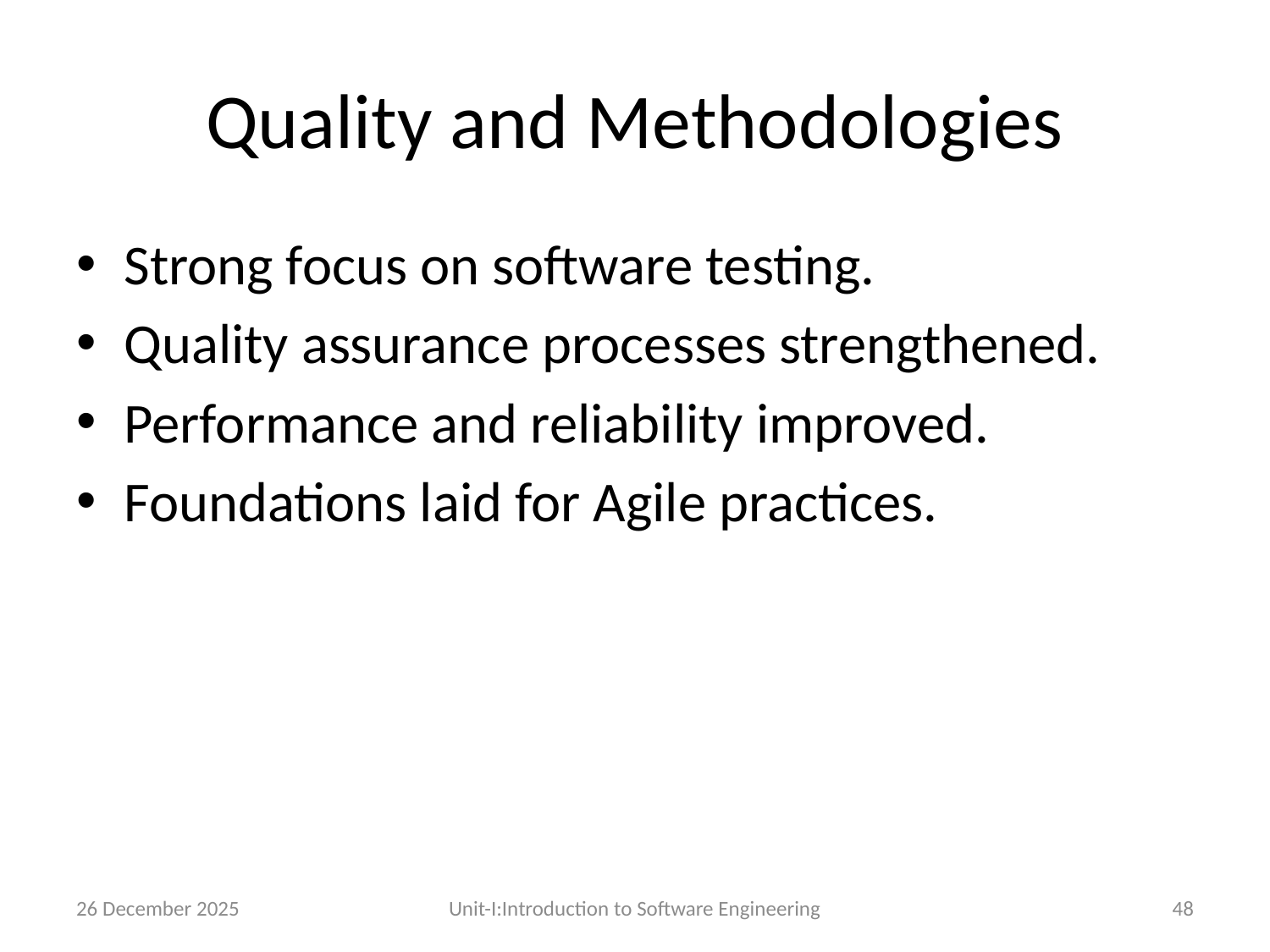

# Quality and Methodologies
Strong focus on software testing.
Quality assurance processes strengthened.
Performance and reliability improved.
Foundations laid for Agile practices.
26 December 2025
Unit-I:Introduction to Software Engineering
48